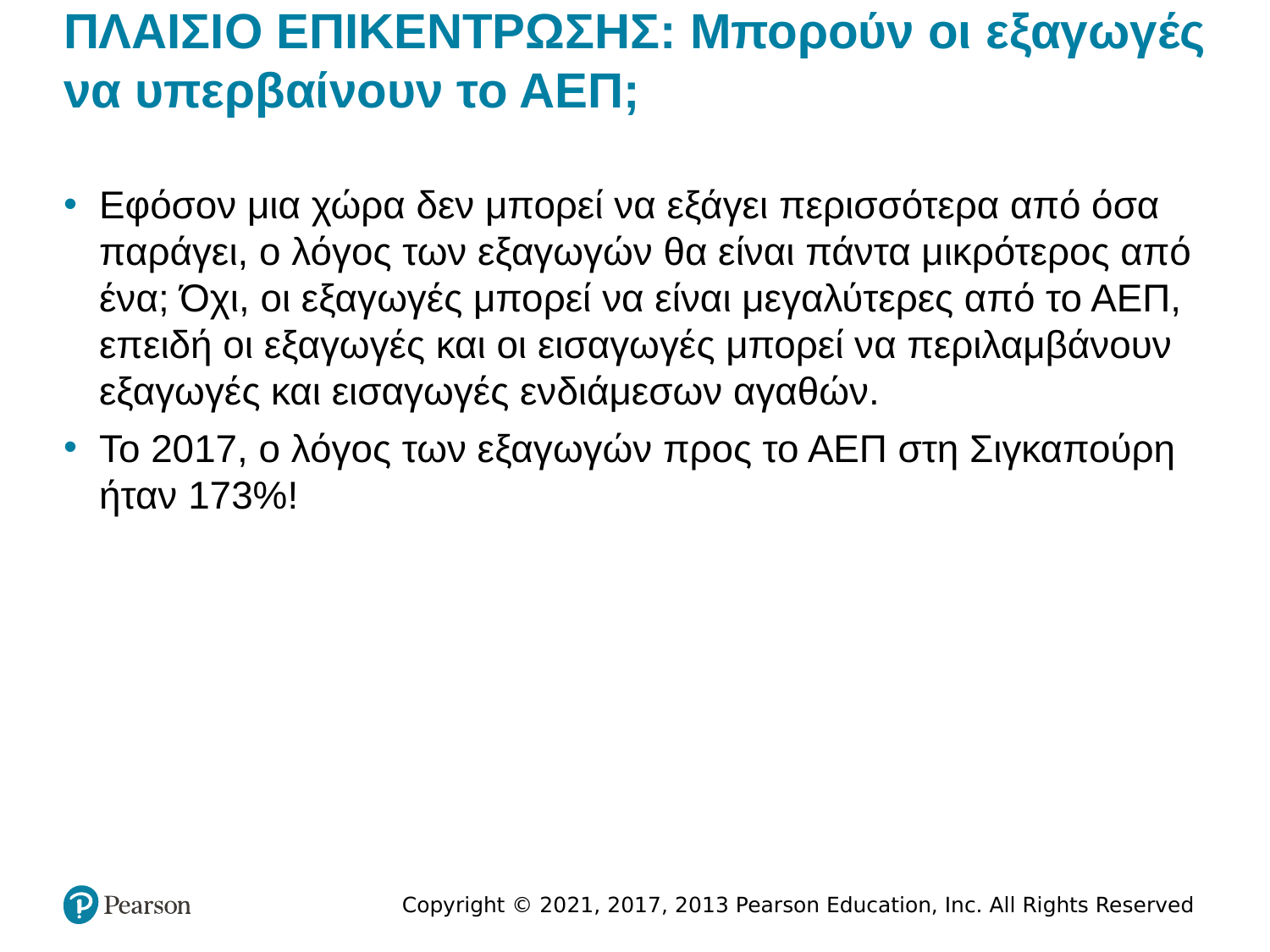

# ΠΛΑΙΣΙΟ ΕΠΙΚΕΝΤΡΩΣΗΣ: Μπορούν οι εξαγωγές να υπερβαίνουν το ΑΕΠ;
Εφόσον μια χώρα δεν μπορεί να εξάγει περισσότερα από όσα παράγει, ο λόγος των εξαγωγών θα είναι πάντα μικρότερος από ένα; Όχι, οι εξαγωγές μπορεί να είναι μεγαλύτερες από το ΑΕΠ, επειδή οι εξαγωγές και οι εισαγωγές μπορεί να περιλαμβάνουν εξαγωγές και εισαγωγές ενδιάμεσων αγαθών.
Το 2017, ο λόγος των εξαγωγών προς το ΑΕΠ στη Σιγκαπούρη ήταν 173%!